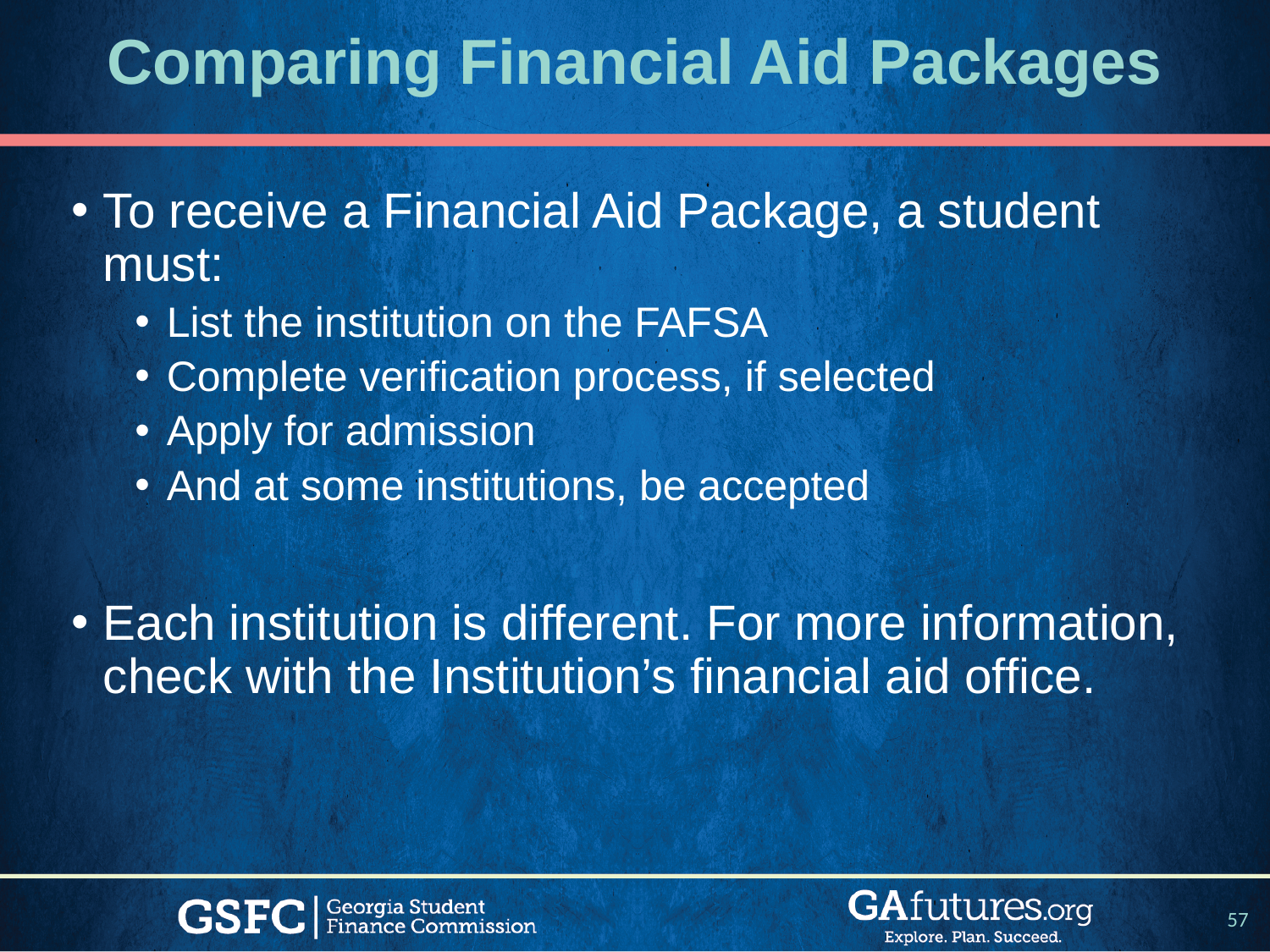

# Comparing Financial Aid Packages
To receive a Financial Aid Package, a student must:
List the institution on the FAFSA
Complete verification process, if selected
Apply for admission
And at some institutions, be accepted

Each institution is different. For more information, check with the Institution’s financial aid office.
57